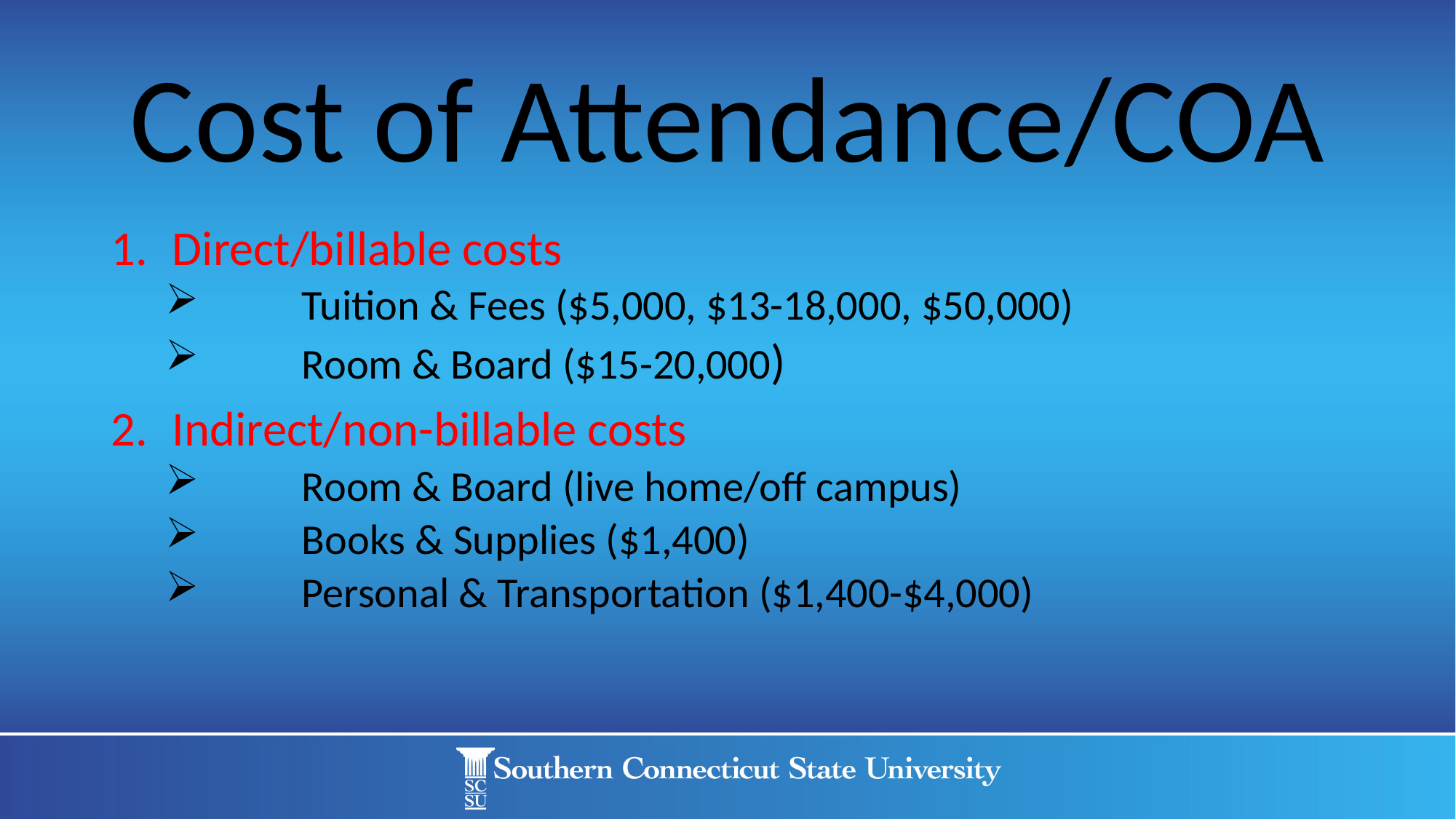

# Cost of Attendance/COA
Direct/billable costs
	Tuition & Fees ($5,000, $13-18,000, $50,000)
	Room & Board ($15-20,000)
Indirect/non-billable costs
	Room & Board (live home/off campus)
	Books & Supplies ($1,400)
	Personal & Transportation ($1,400-$4,000)